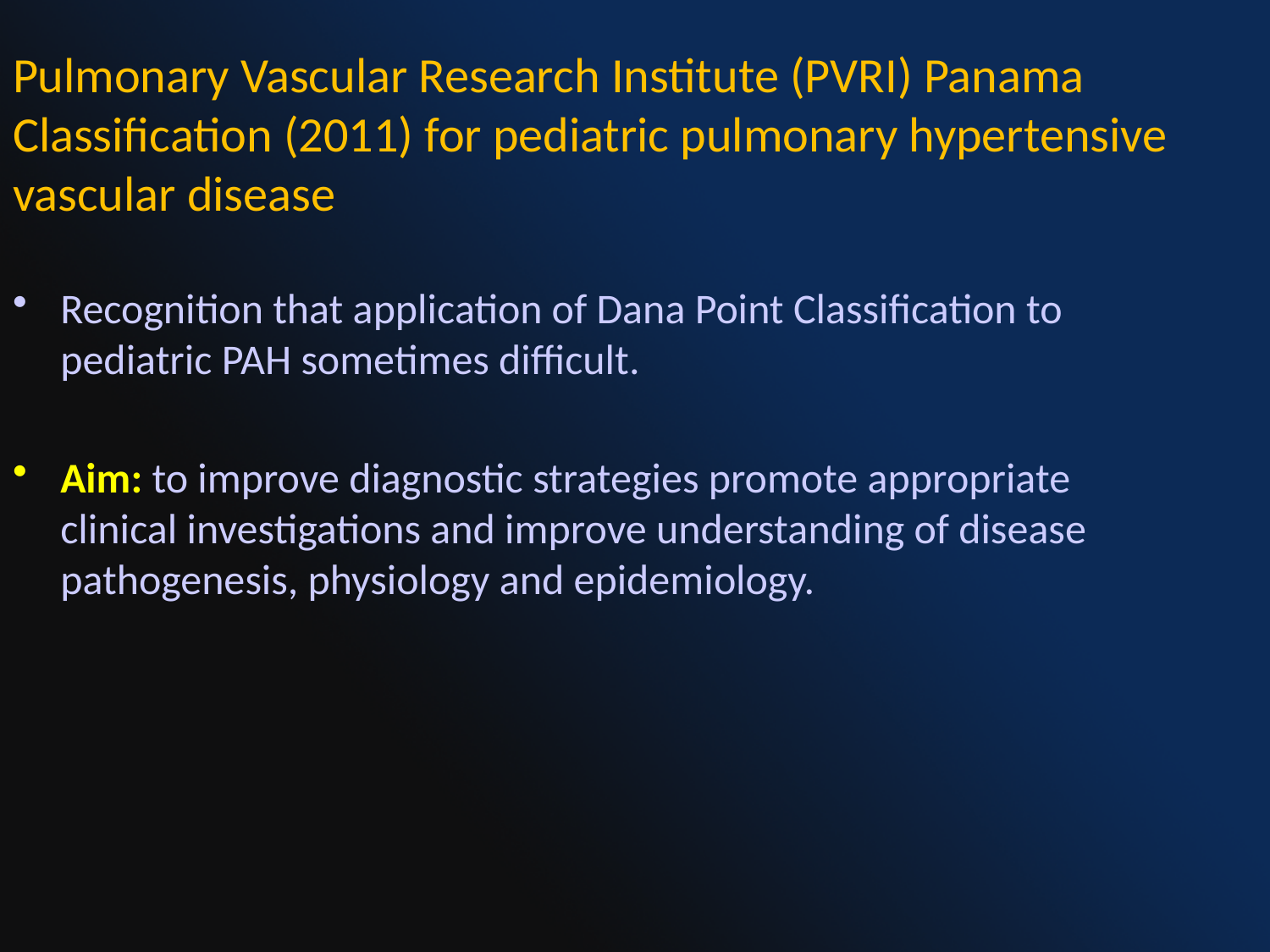

Pulmonary Vascular Research Institute (PVRI) Panama Classification (2011) for pediatric pulmonary hypertensive vascular disease
Recognition that application of Dana Point Classification to pediatric PAH sometimes difficult.

Aim: to improve diagnostic strategies promote appropriate clinical investigations and improve understanding of disease pathogenesis, physiology and epidemiology.